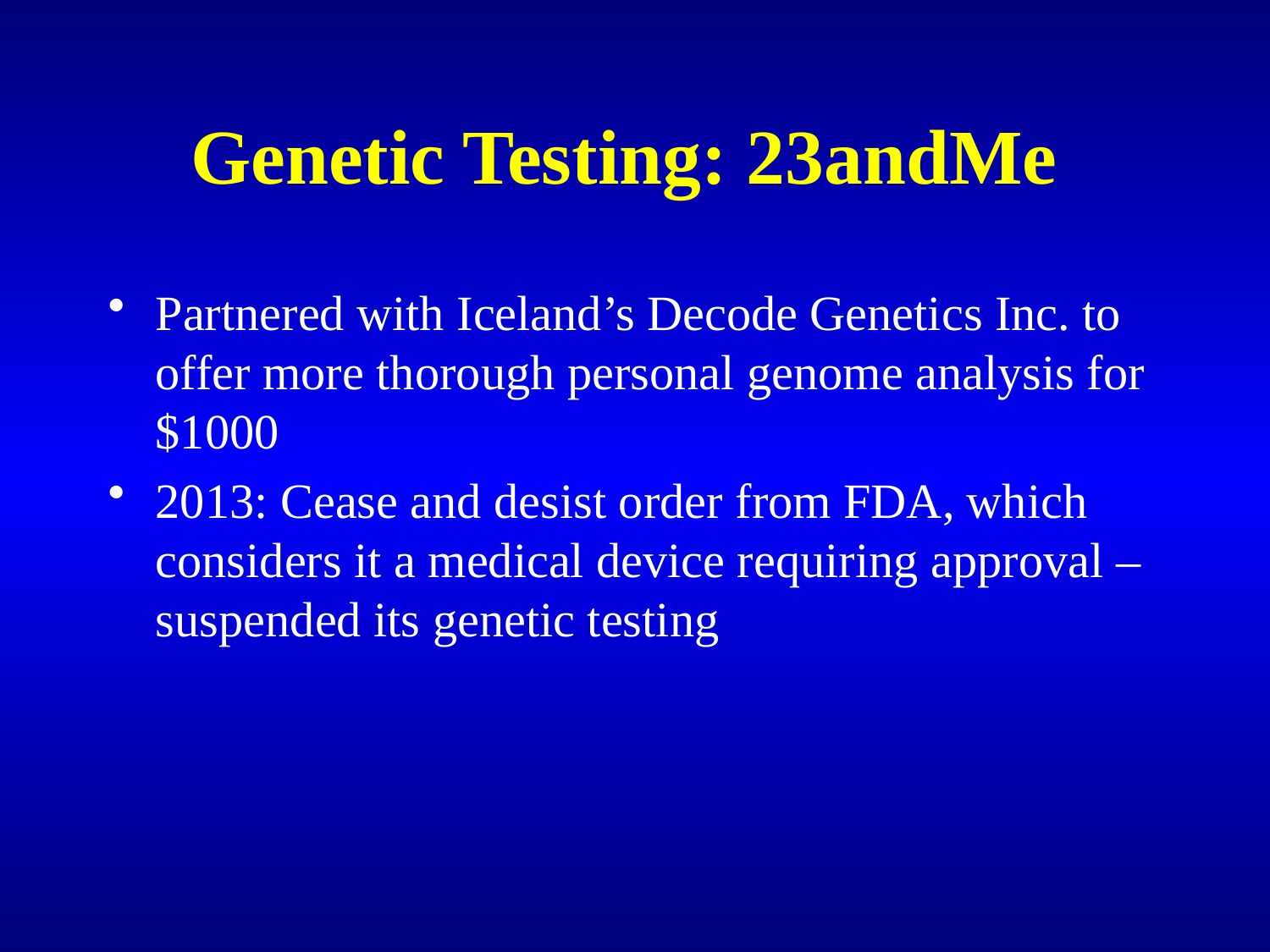

# Genetic Testing: 23andMe
Partnered with Iceland’s Decode Genetics Inc. to offer more thorough personal genome analysis for $1000
2013: Cease and desist order from FDA, which considers it a medical device requiring approval – suspended its genetic testing